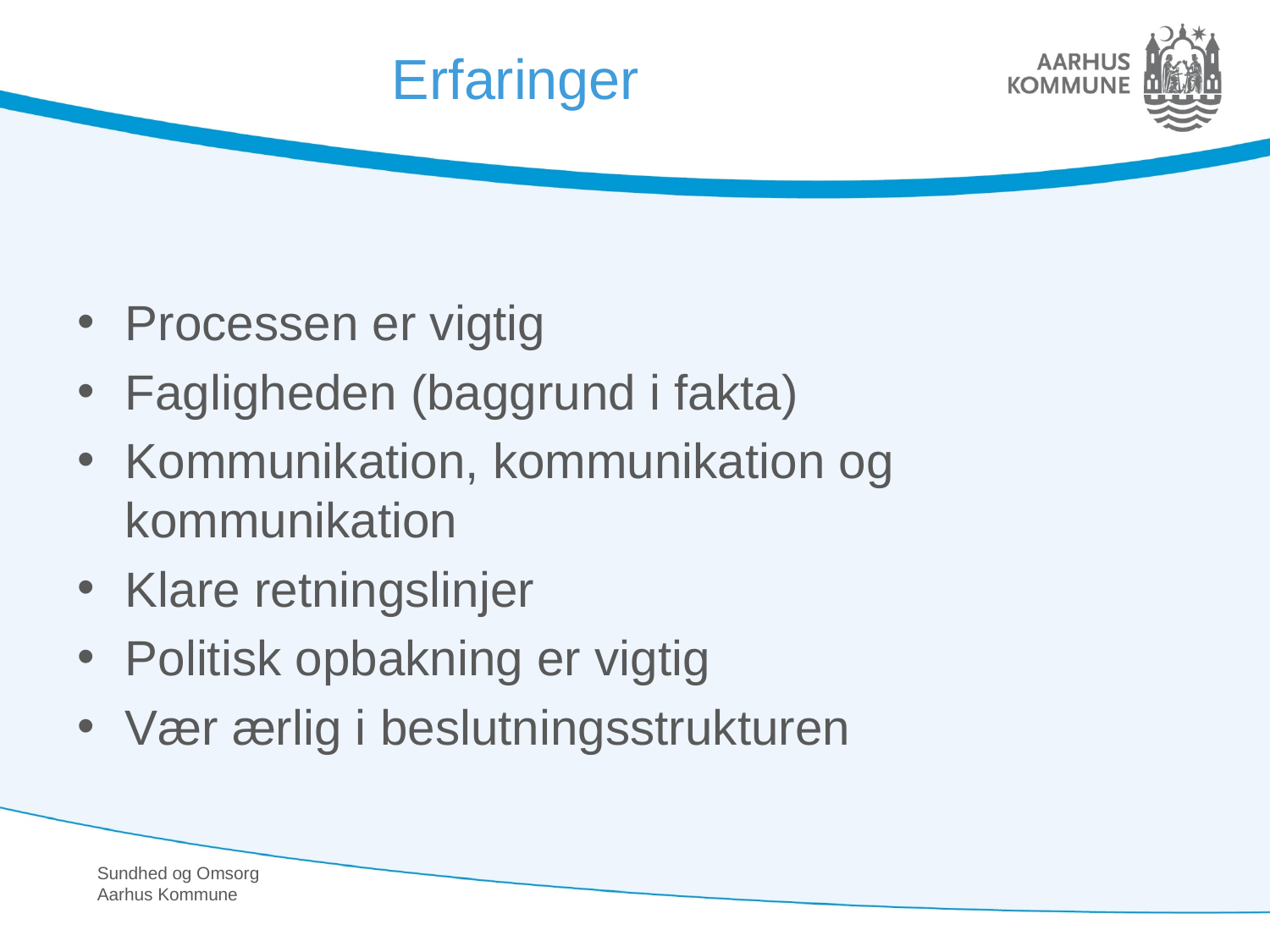

Erfaringer

Processen er vigtig
Fagligheden (baggrund i fakta)
Kommunikation, kommunikation og kommunikation
Klare retningslinjer
Politisk opbakning er vigtig
Vær ærlig i beslutningsstrukturen